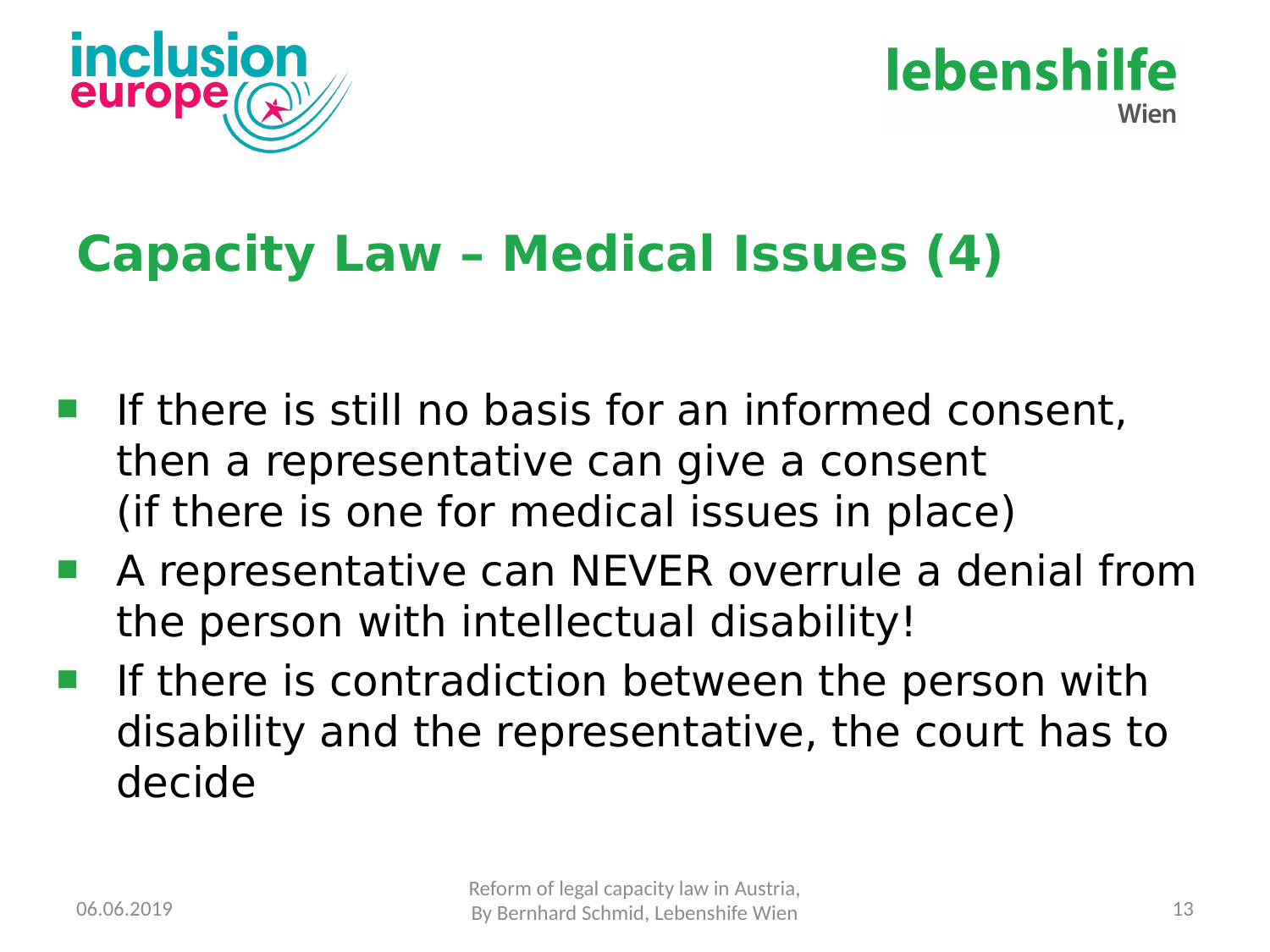

# Capacity Law – Medical Issues (4)
If there is still no basis for an informed consent, then a representative can give a consent
(if there is one for medical issues in place)
A representative can NEVER overrule a denial from the person with intellectual disability!
If there is contradiction between the person with disability and the representative, the court has to decide
Reform of legal capacity law in Austria,
By Bernhard Schmid, Lebenshife Wien
06.06.2019
13